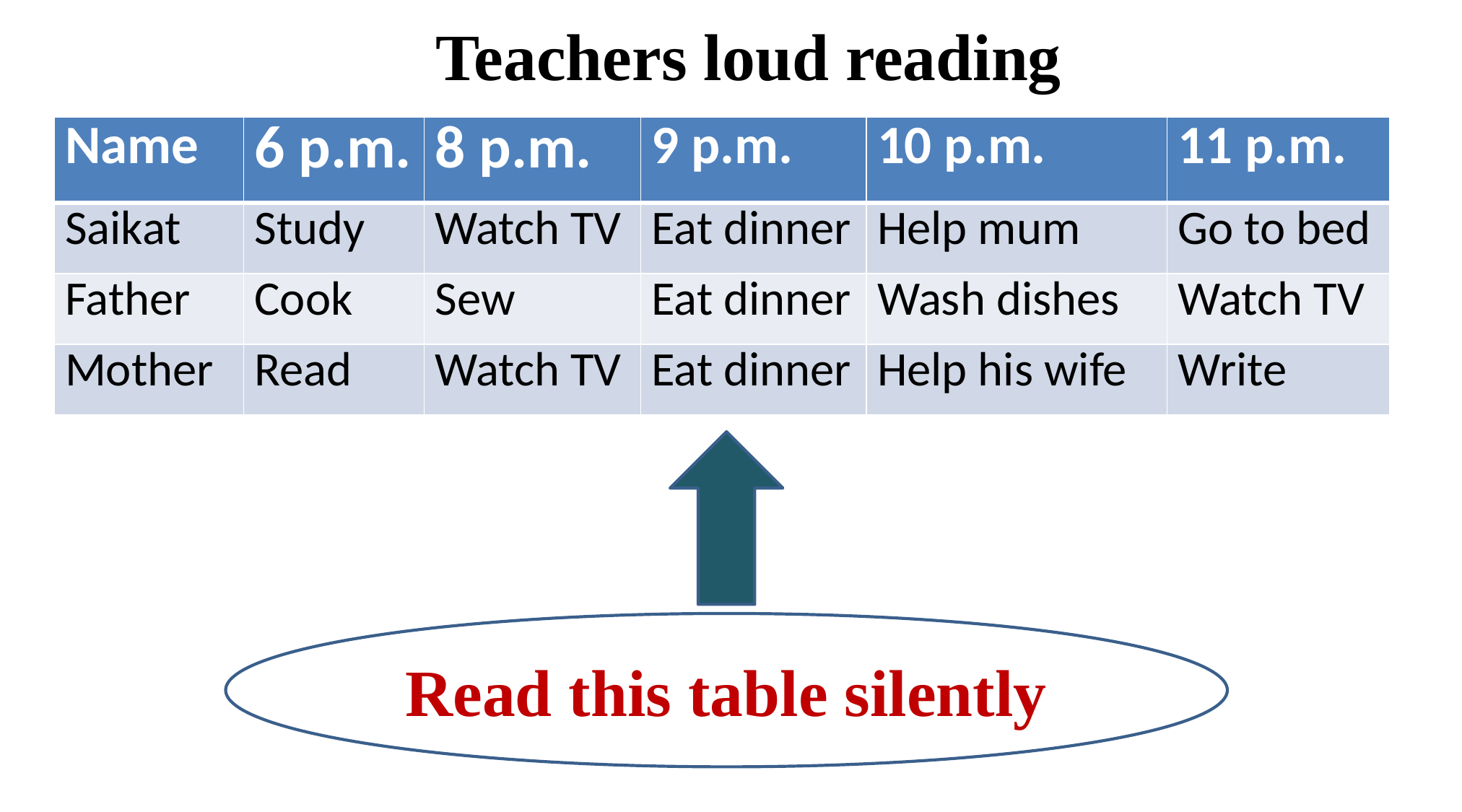

Teachers loud reading
| Name | 6 p.m. | 8 p.m. | 9 p.m. | 10 p.m. | 11 p.m. |
| --- | --- | --- | --- | --- | --- |
| Saikat | Study | Watch TV | Eat dinner | Help mum | Go to bed |
| Father | Cook | Sew | Eat dinner | Wash dishes | Watch TV |
| Mother | Read | Watch TV | Eat dinner | Help his wife | Write |

Read this table silently